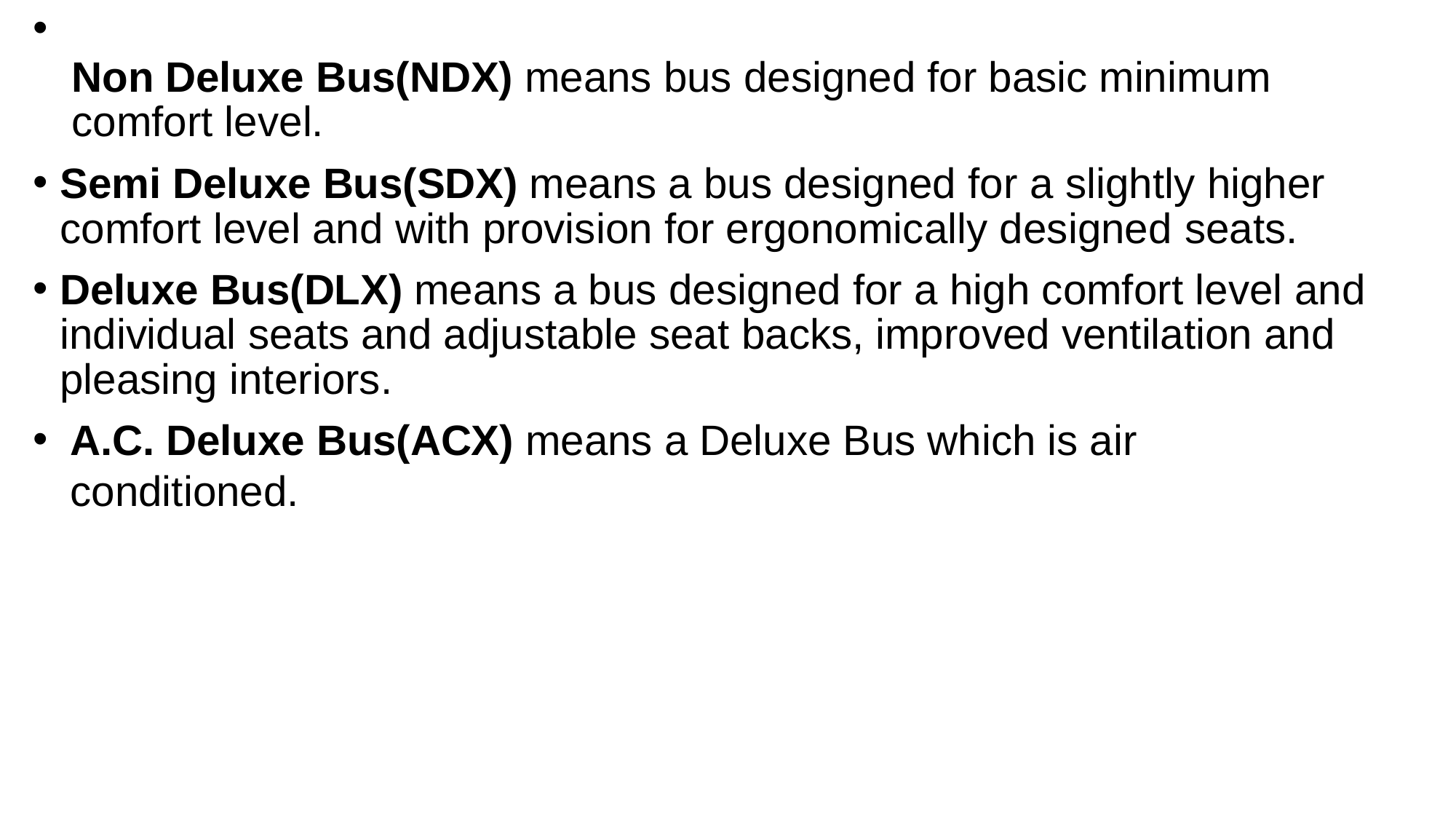

•
Non Deluxe Bus(NDX) means bus designed for basic minimum  comfort level.
Semi Deluxe Bus(SDX) means a bus designed for a slightly higher  comfort level and with provision for ergonomically designed seats.
Deluxe Bus(DLX) means a bus designed for a high comfort level and  individual seats and adjustable seat backs, improved ventilation and  pleasing interiors.
A.C. Deluxe Bus(ACX) means a Deluxe Bus which is air conditioned.